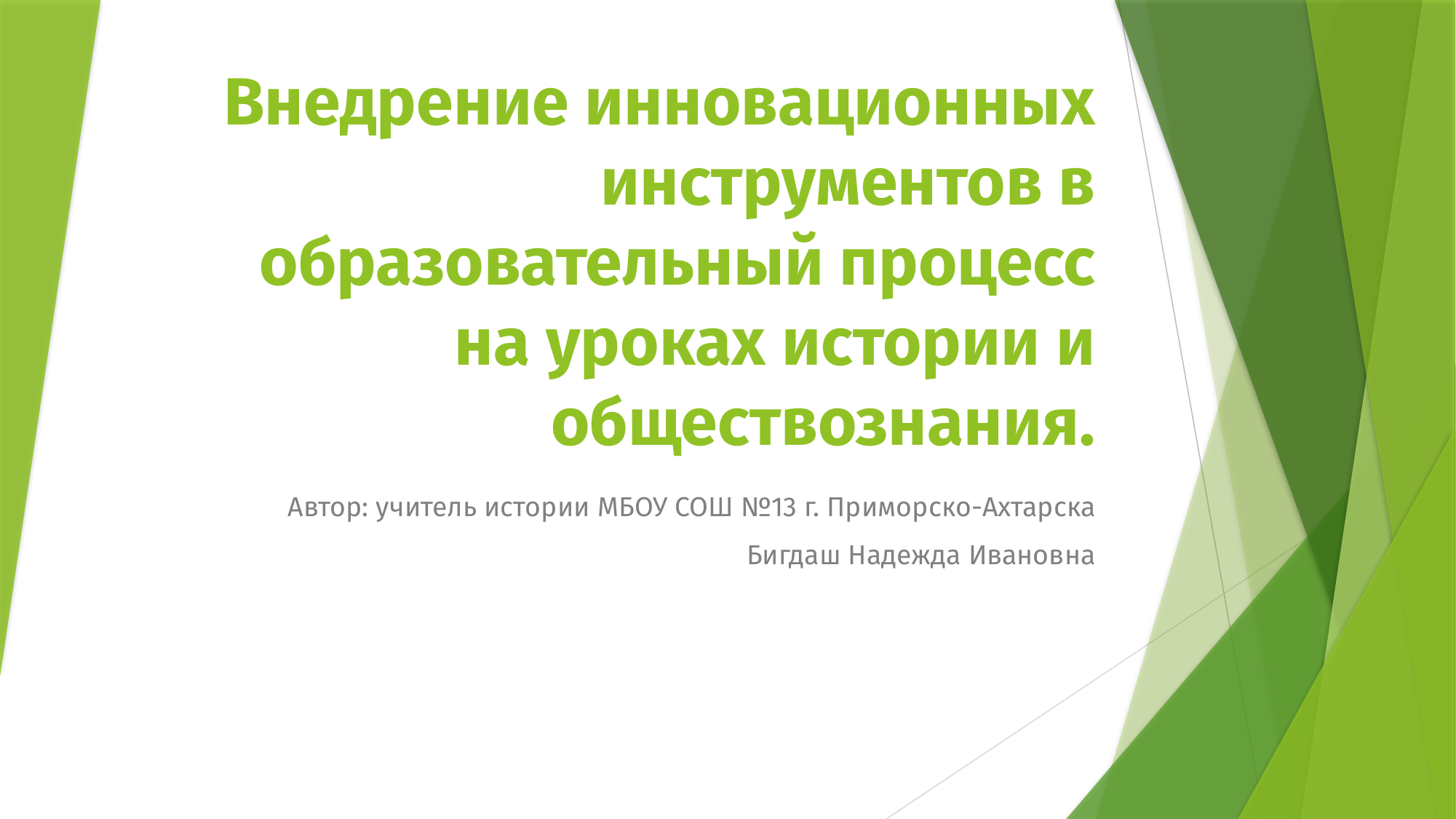

# Внедрение инновационных инструментов в образовательный процесс на уроках истории и обществознания.
Автор: учитель истории МБОУ СОШ №13 г. Приморско-Ахтарска
Бигдаш Надежда Ивановна